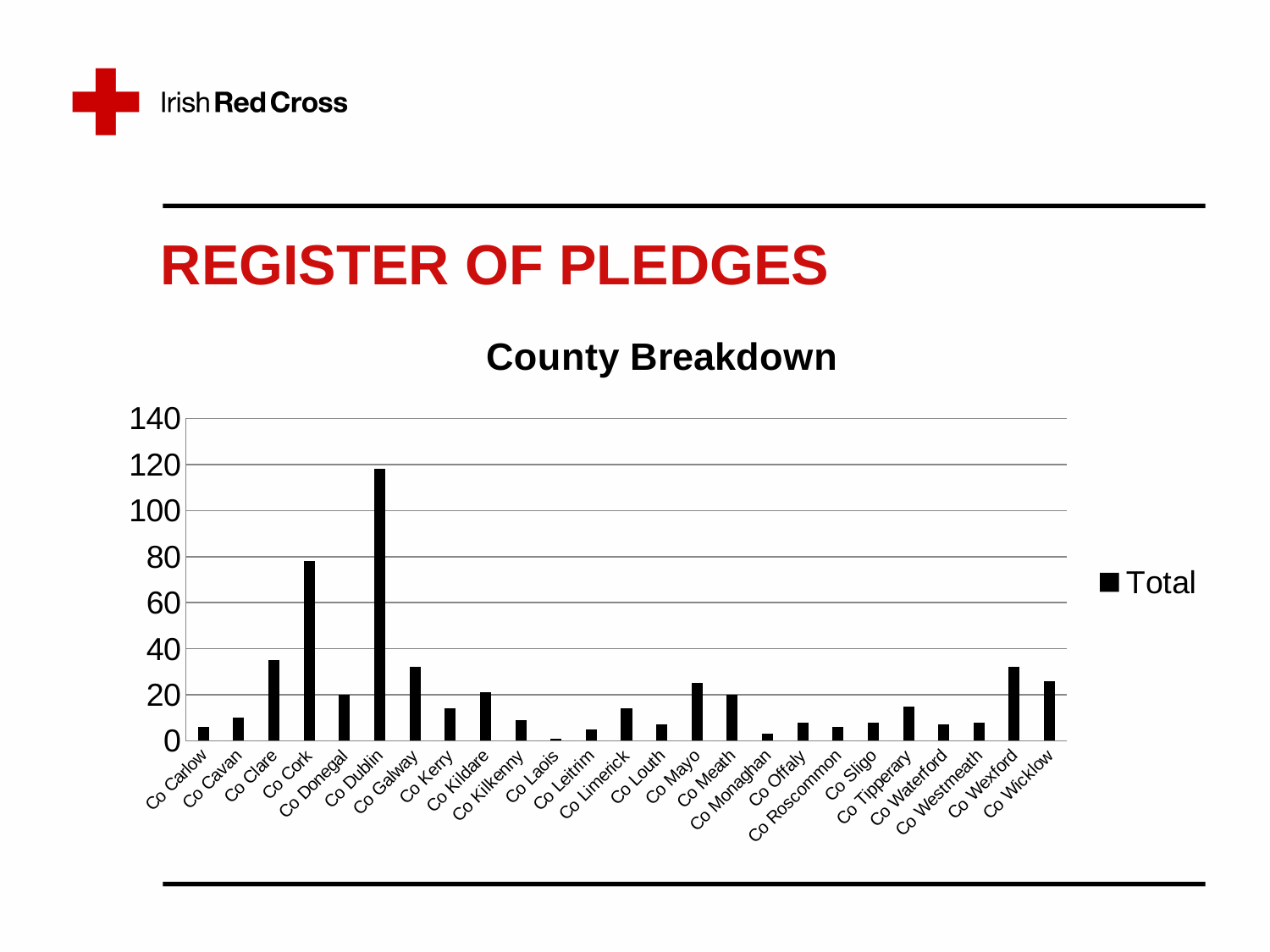

Register of pledges

### Chart: County Breakdown

| Category | Total |
|---|---|
| Co Carlow | 6.0 |
| Co Cavan | 10.0 |
| Co Clare | 35.0 |
| Co Cork | 78.0 |
| Co Donegal | 20.0 |
| Co Dublin | 118.0 |
| Co Galway | 32.0 |
| Co Kerry | 14.0 |
| Co Kildare | 21.0 |
| Co Kilkenny | 9.0 |
| Co Laois | 1.0 |
| Co Leitrim | 5.0 |
| Co Limerick | 14.0 |
| Co Louth | 7.0 |
| Co Mayo | 25.0 |
| Co Meath | 20.0 |
| Co Monaghan | 3.0 |
| Co Offaly | 8.0 |
| Co Roscommon | 6.0 |
| Co Sligo | 8.0 |
| Co Tipperary | 15.0 |
| Co Waterford | 7.0 |
| Co Westmeath | 8.0 |
| Co Wexford | 32.0 |
| Co Wicklow | 26.0 |